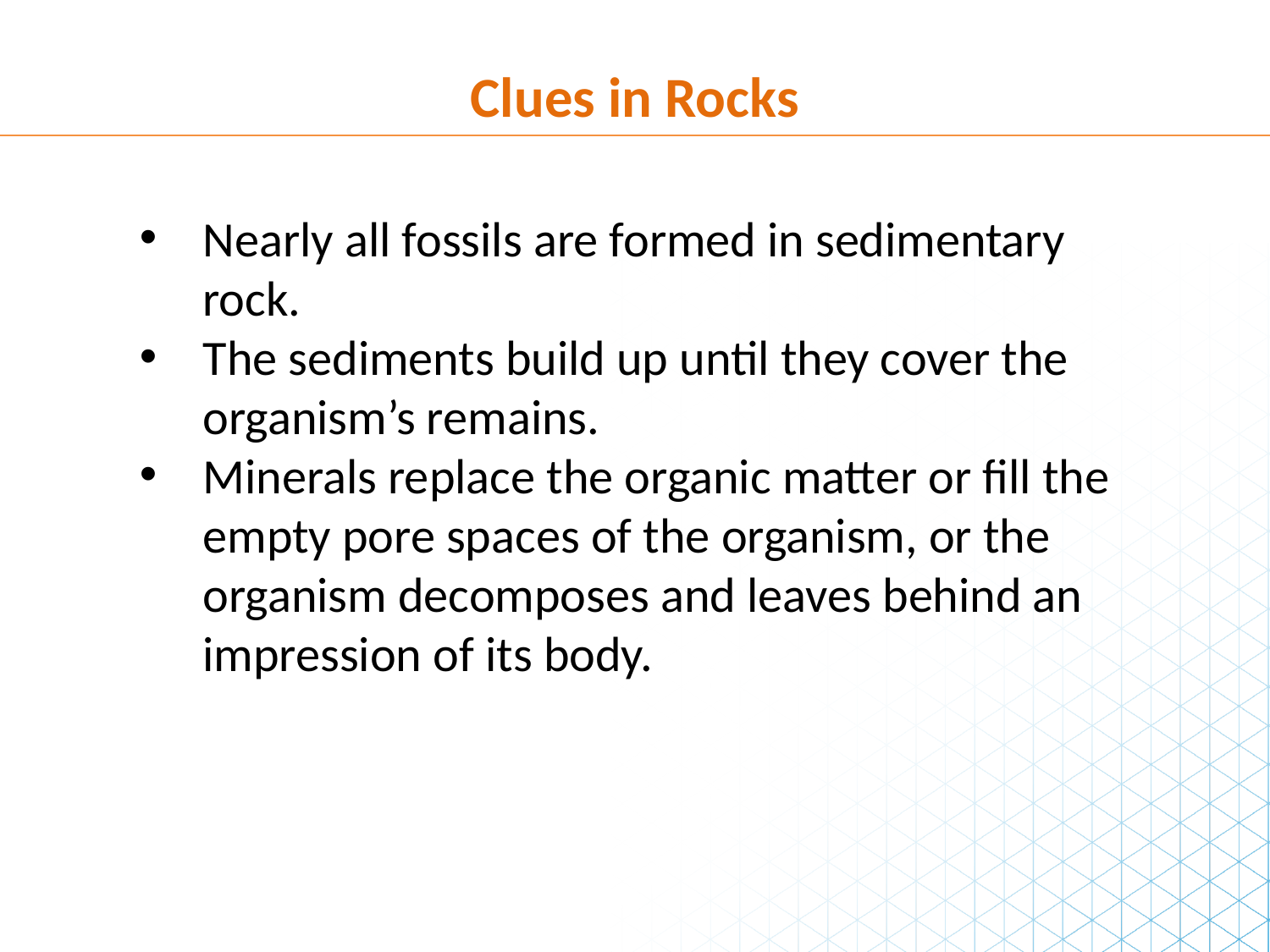

Clues in Rocks
Nearly all fossils are formed in sedimentary rock.
The sediments build up until they cover the organism’s remains.
Minerals replace the organic matter or fill the empty pore spaces of the organism, or the organism decomposes and leaves behind an impression of its body.